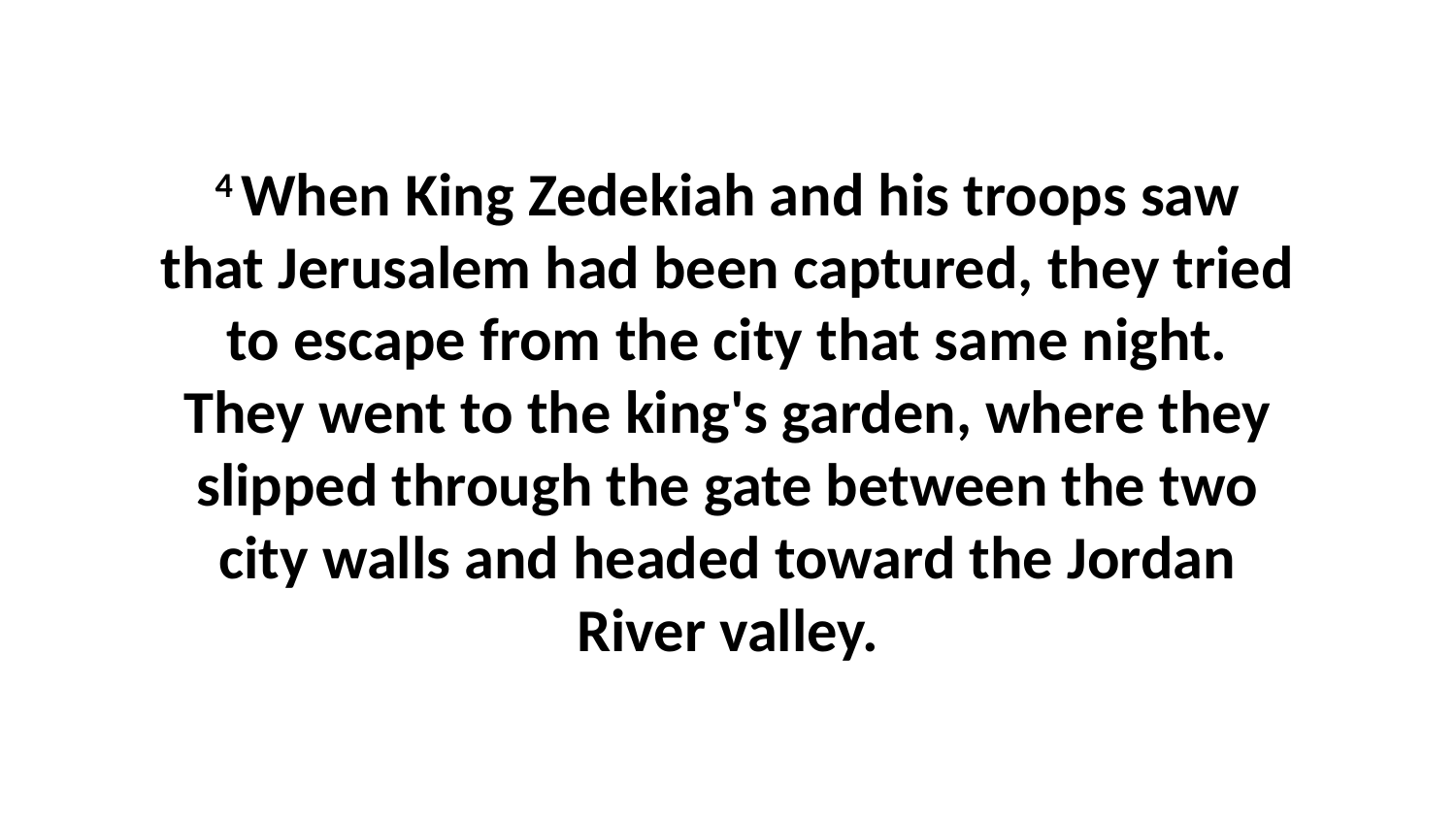

4 When King Zedekiah and his troops saw that Jerusalem had been captured, they tried to escape from the city that same night. They went to the king's garden, where they slipped through the gate between the two city walls and headed toward the Jordan River valley.